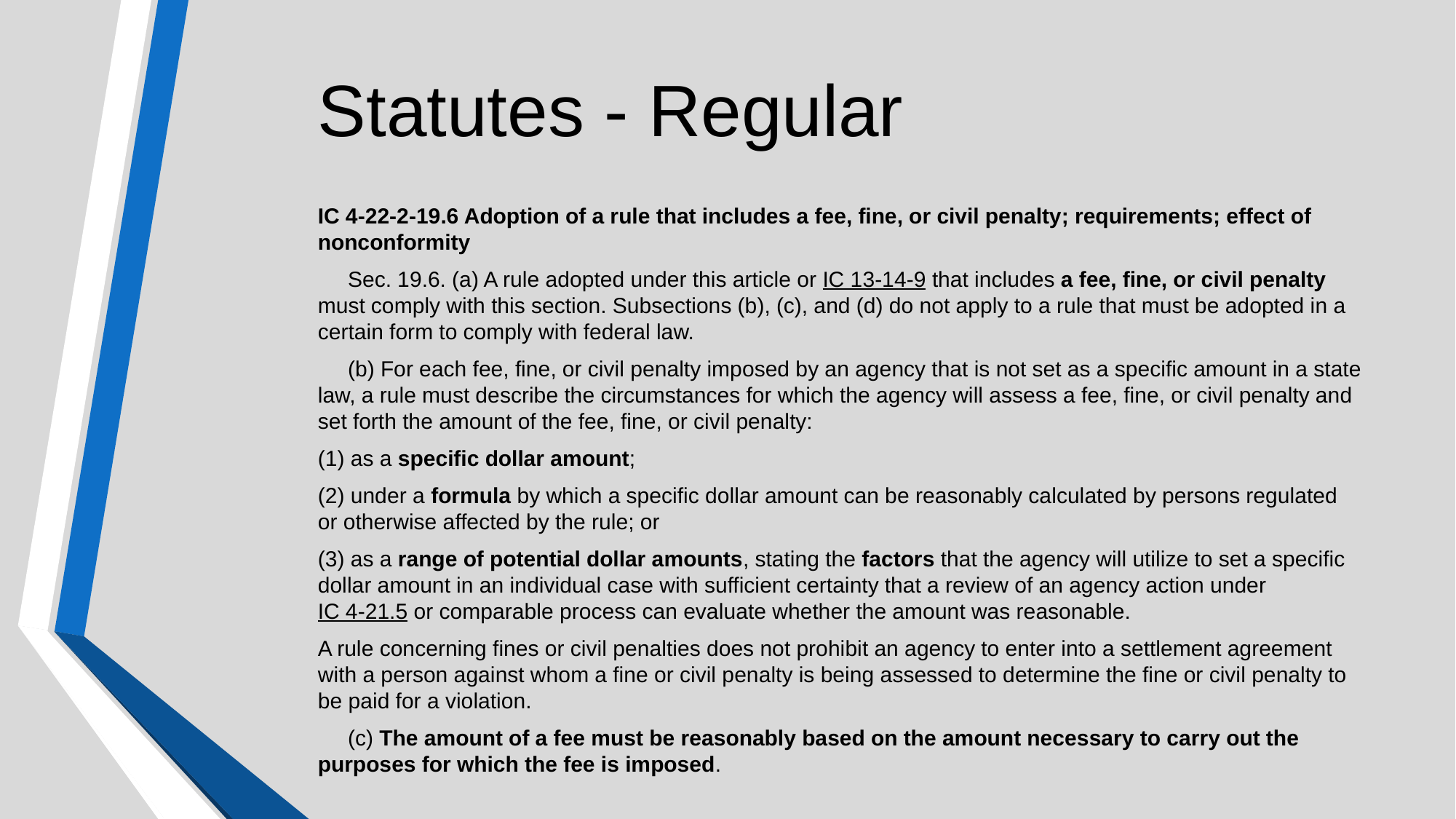

# Statutes - Regular
IC 4-22-2-19.6 Adoption of a rule that includes a fee, fine, or civil penalty; requirements; effect of nonconformity
     Sec. 19.6. (a) A rule adopted under this article or IC 13-14-9 that includes a fee, fine, or civil penalty must comply with this section. Subsections (b), (c), and (d) do not apply to a rule that must be adopted in a certain form to comply with federal law.
     (b) For each fee, fine, or civil penalty imposed by an agency that is not set as a specific amount in a state law, a rule must describe the circumstances for which the agency will assess a fee, fine, or civil penalty and set forth the amount of the fee, fine, or civil penalty:
(1) as a specific dollar amount;
(2) under a formula by which a specific dollar amount can be reasonably calculated by persons regulated or otherwise affected by the rule; or
(3) as a range of potential dollar amounts, stating the factors that the agency will utilize to set a specific dollar amount in an individual case with sufficient certainty that a review of an agency action under IC 4-21.5 or comparable process can evaluate whether the amount was reasonable.
A rule concerning fines or civil penalties does not prohibit an agency to enter into a settlement agreement with a person against whom a fine or civil penalty is being assessed to determine the fine or civil penalty to be paid for a violation.
     (c) The amount of a fee must be reasonably based on the amount necessary to carry out the purposes for which the fee is imposed.